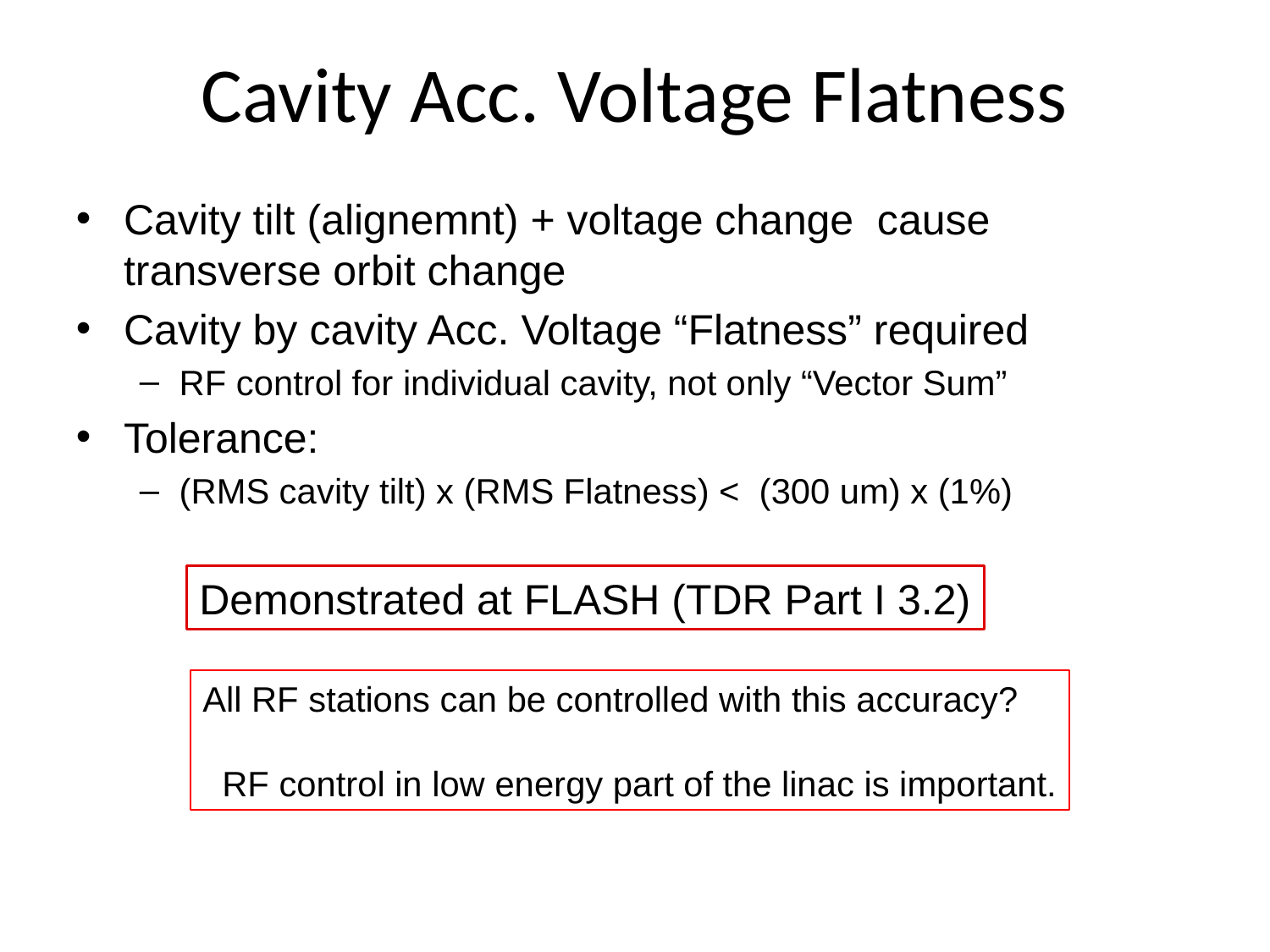

Cavity Acc. Voltage Flatness
Cavity tilt (alignemnt) + voltage change  cause transverse orbit change
Cavity by cavity Acc. Voltage “Flatness” required
RF control for individual cavity, not only “Vector Sum”
Tolerance:
(RMS cavity tilt) x (RMS Flatness) <  (300 um) x (1%)

Demonstrated at FLASH (TDR Part I 3.2)
All RF stations can be controlled with this accuracy?

  RF control in low energy part of the linac is important.